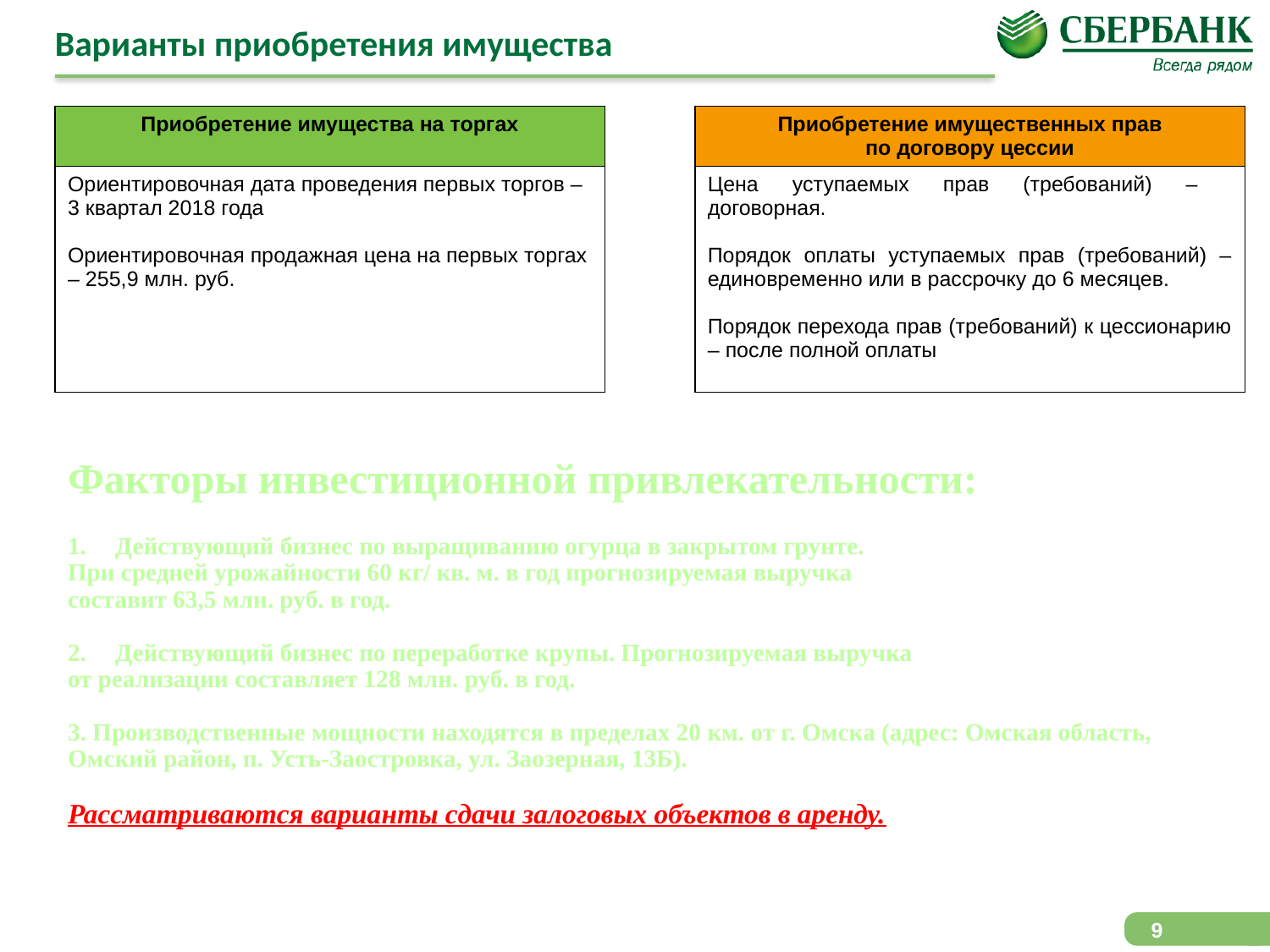

# Варианты приобретения имущества
| Приобретение имущества на торгах |  | Приобретение имущественных прав по договору цессии |
| --- | --- | --- |
| Ориентировочная дата проведения первых торгов – 3 квартал 2018 года Ориентировочная продажная цена на первых торгах – 255,9 млн. руб. |  | Цена уступаемых прав (требований) – договорная. Порядок оплаты уступаемых прав (требований) – единовременно или в рассрочку до 6 месяцев. Порядок перехода прав (требований) к цессионарию – после полной оплаты |
Факторы инвестиционной привлекательности:

Действующий бизнес по выращиванию огурца в закрытом грунте.
При средней урожайности 60 кг/ кв. м. в год прогнозируемая выручка
составит 63,5 млн. руб. в год.

Действующий бизнес по переработке крупы. Прогнозируемая выручка
от реализации составляет 128 млн. руб. в год.

3. Производственные мощности находятся в пределах 20 км. от г. Омска (адрес: Омская область, Омский район, п. Усть-Заостровка, ул. Заозерная, 13Б).

Рассматриваются варианты сдачи залоговых объектов в аренду.